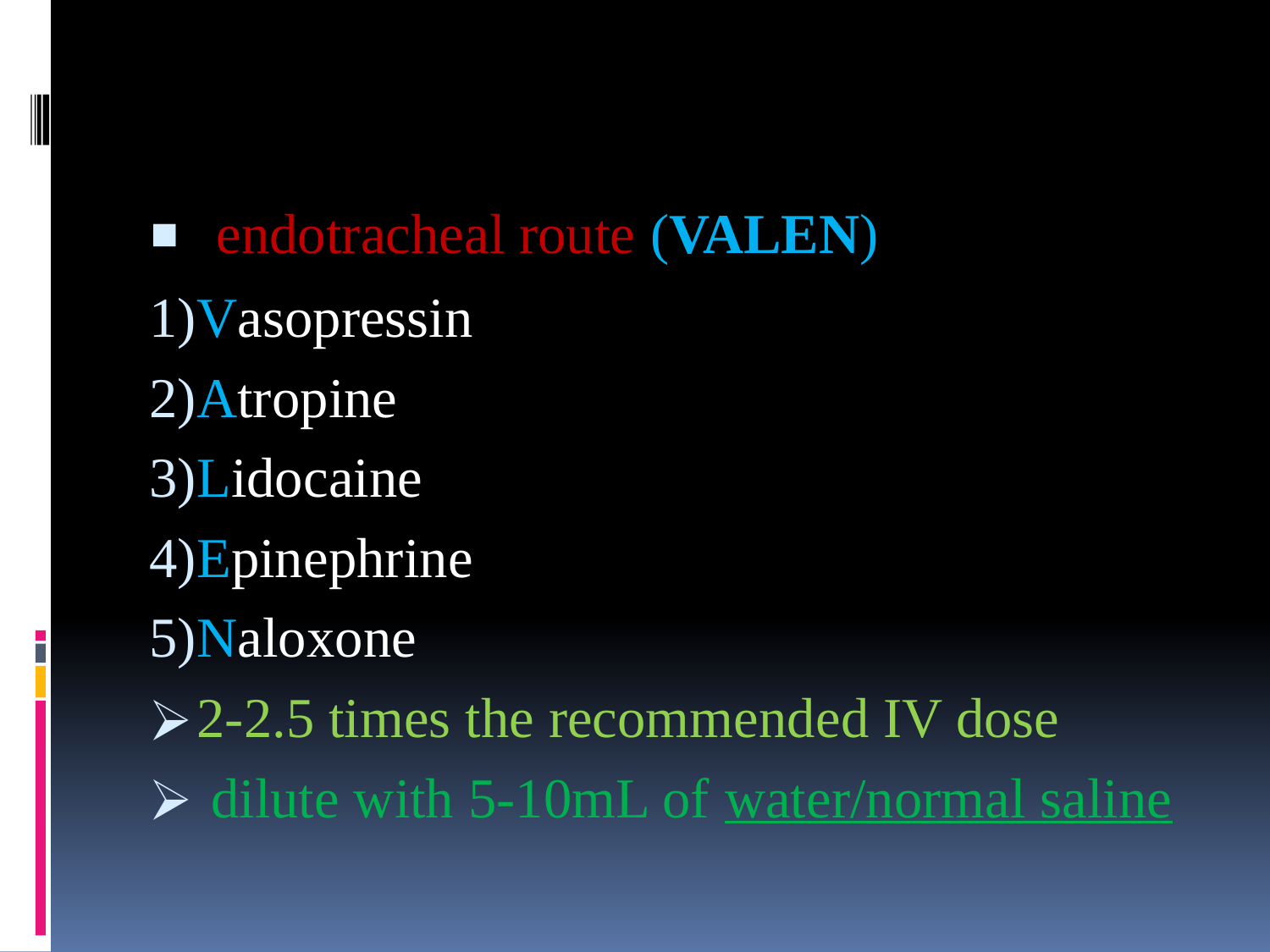

endotracheal route (VALEN)
Vasopressin
Atropine
Lidocaine
Epinephrine
Naloxone
2-2.5 times the recommended IV dose
 dilute with 5-10mL of water/normal saline